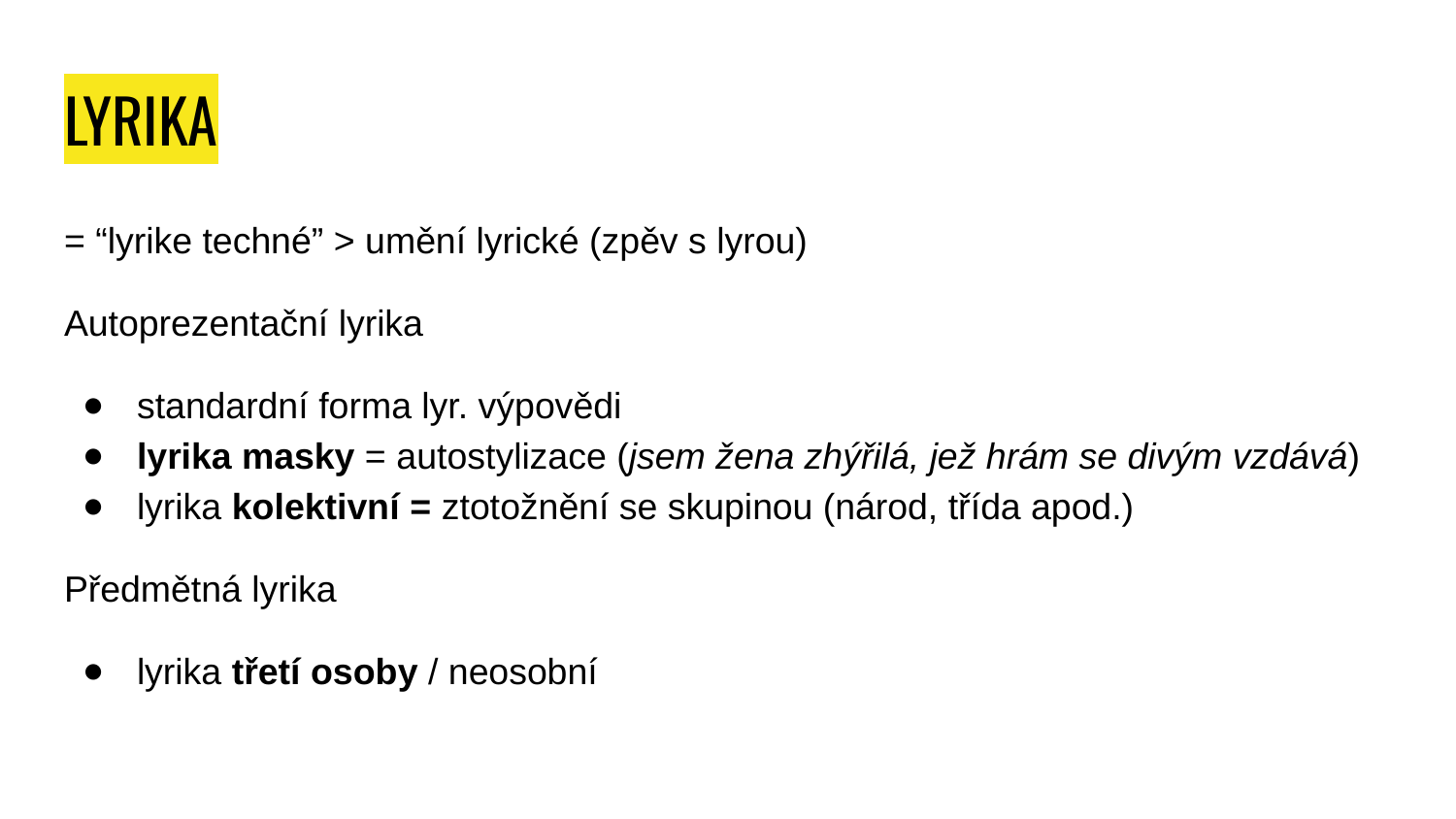

# LYRIKA
= “lyrike techné” > umění lyrické (zpěv s lyrou)
Autoprezentační lyrika
standardní forma lyr. výpovědi
lyrika masky = autostylizace (jsem žena zhýřilá, jež hrám se divým vzdává)
lyrika kolektivní = ztotožnění se skupinou (národ, třída apod.)
Předmětná lyrika
lyrika třetí osoby / neosobní